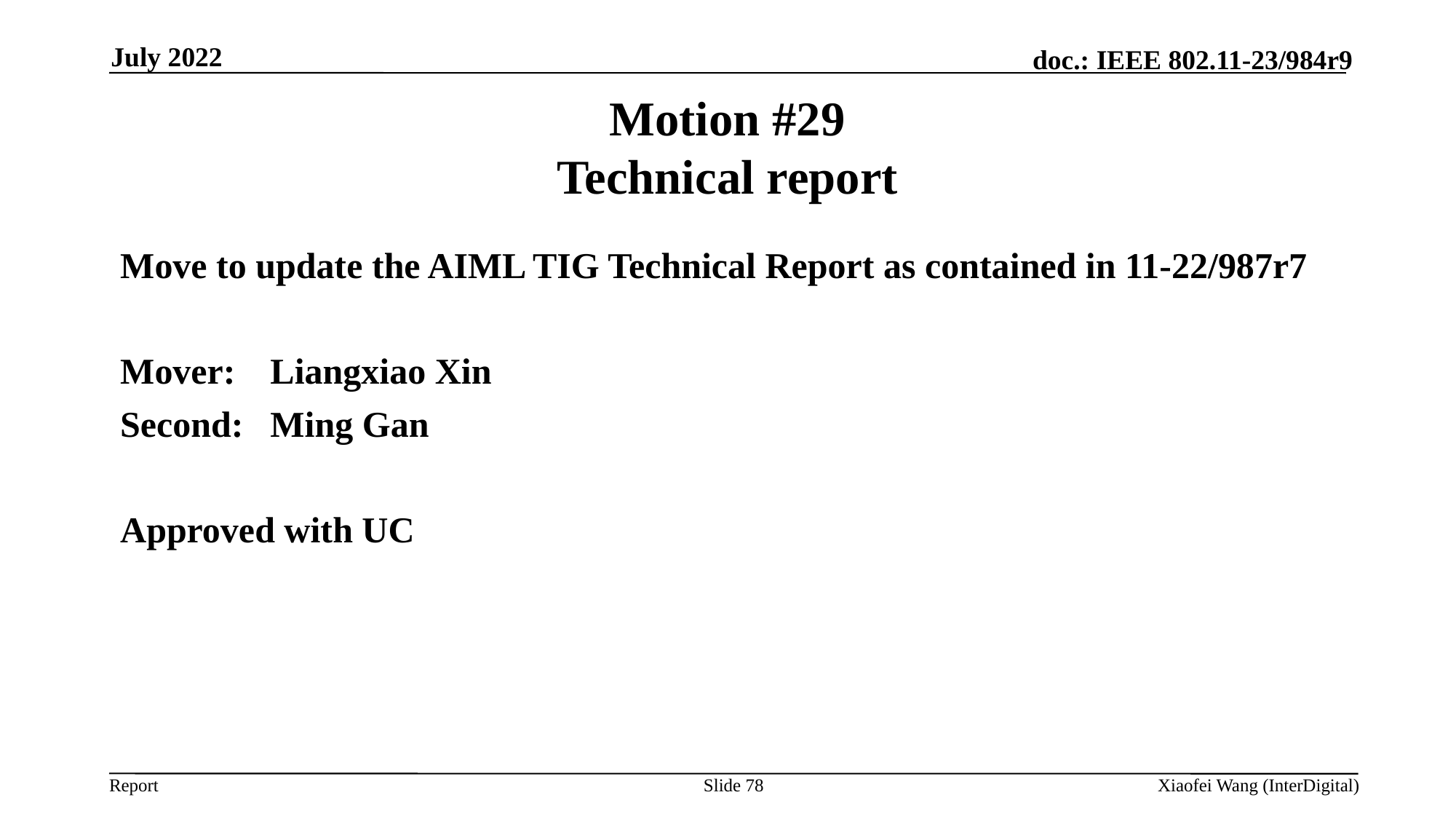

July 2022
# Motion #29 Technical report
Move to update the AIML TIG Technical Report as contained in 11-22/987r7

Mover:	Liangxiao Xin
Second:	Ming Gan

Approved with UC
Slide 78
Xiaofei Wang (InterDigital)